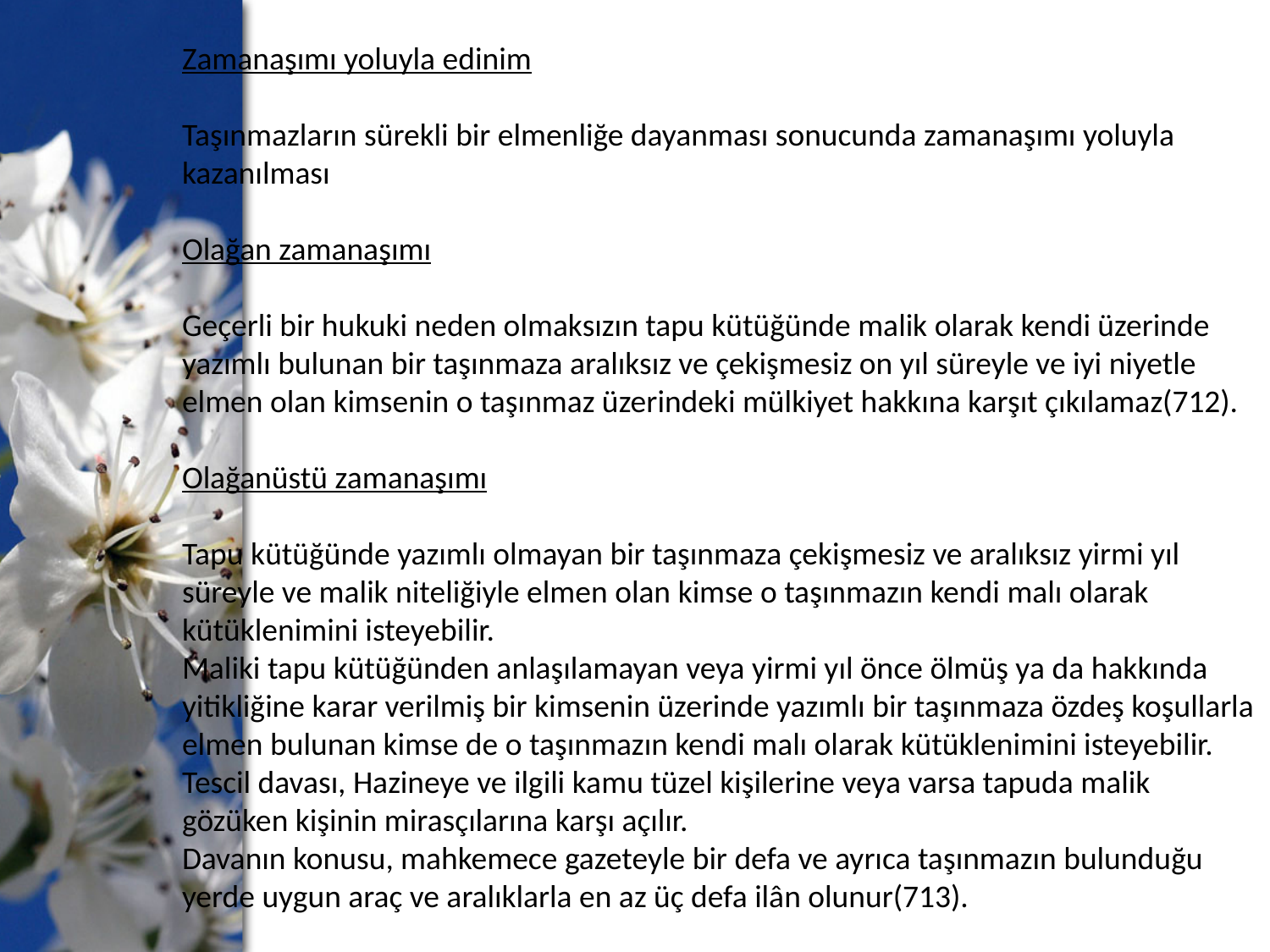

Zamanaşımı yoluyla edinim

Taşınmazların sürekli bir elmenliğe dayanması sonucunda zamanaşımı yoluyla kazanılması

Olağan zamanaşımı

Geçerli bir hukuki neden olmaksızın tapu kütüğünde malik olarak kendi üzerinde yazımlı bulunan bir taşınmaza aralıksız ve çekişmesiz on yıl süreyle ve iyi niyetle elmen olan kimsenin o taşınmaz üzerindeki mülkiyet hakkına karşıt çıkılamaz(712).

Olağanüstü zamanaşımı

Tapu kütüğünde yazımlı olmayan bir taşınmaza çekişmesiz ve aralıksız yirmi yıl süreyle ve malik niteliğiyle elmen olan kimse o taşınmazın kendi malı olarak kütüklenimini isteyebilir.
Maliki tapu kütüğünden anlaşılamayan veya yirmi yıl önce ölmüş ya da hakkında yitikliğine karar verilmiş bir kimsenin üzerinde yazımlı bir taşınmaza özdeş koşullarla elmen bulunan kimse de o taşınmazın kendi malı olarak kütüklenimini isteyebilir.
Tescil davası, Hazineye ve ilgili kamu tüzel kişilerine veya varsa tapuda malik gözüken kişinin mirasçılarına karşı açılır.
Davanın konusu, mahkemece gazeteyle bir defa ve ayrıca taşınmazın bulunduğu yerde uygun araç ve aralıklarla en az üç defa ilân olunur(713).